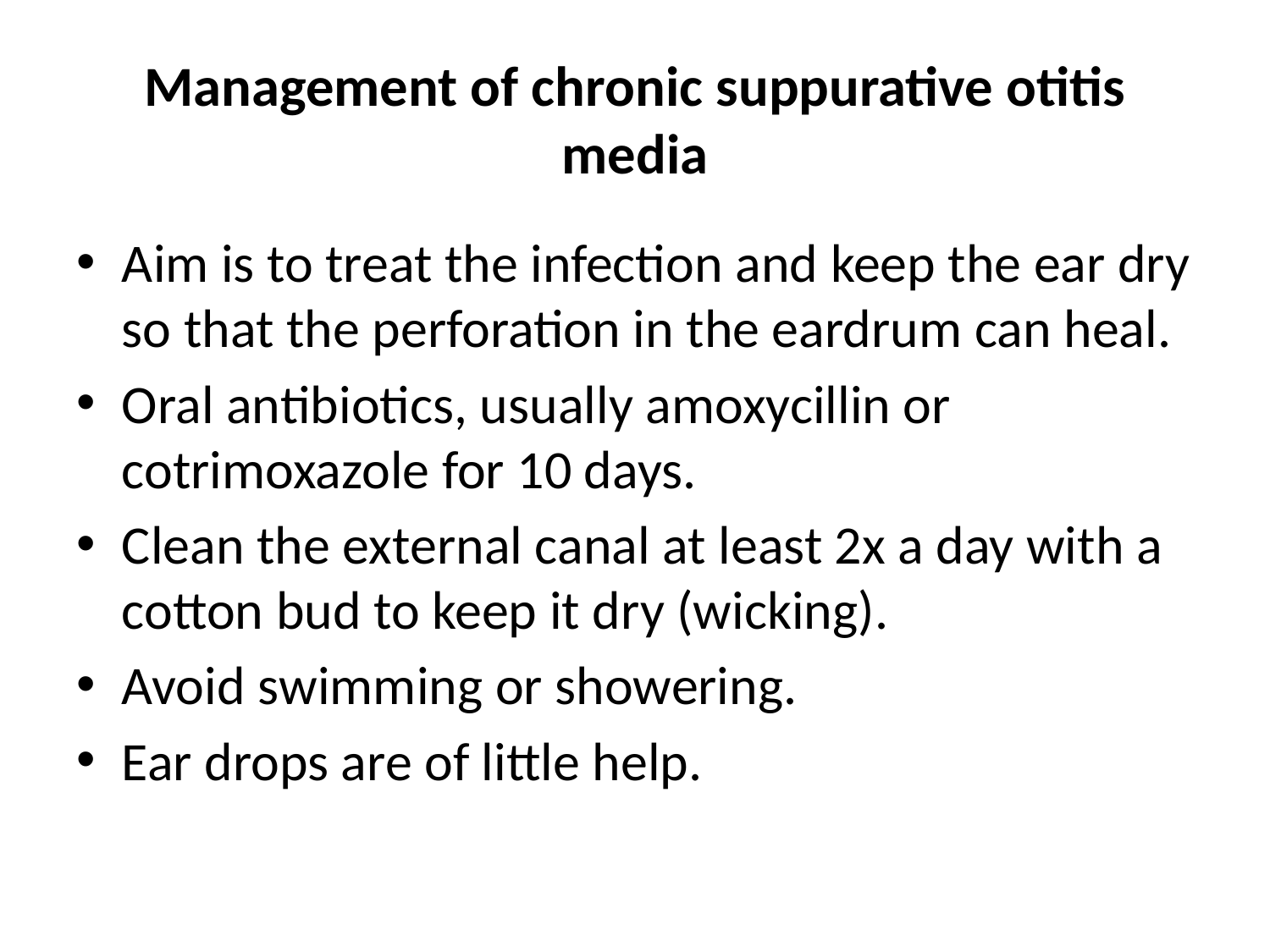

# Management of chronic suppurative otitis media
Aim is to treat the infection and keep the ear dry so that the perforation in the eardrum can heal.
Oral antibiotics, usually amoxycillin or cotrimoxazole for 10 days.
Clean the external canal at least 2x a day with a cotton bud to keep it dry (wicking).
Avoid swimming or showering.
Ear drops are of little help.